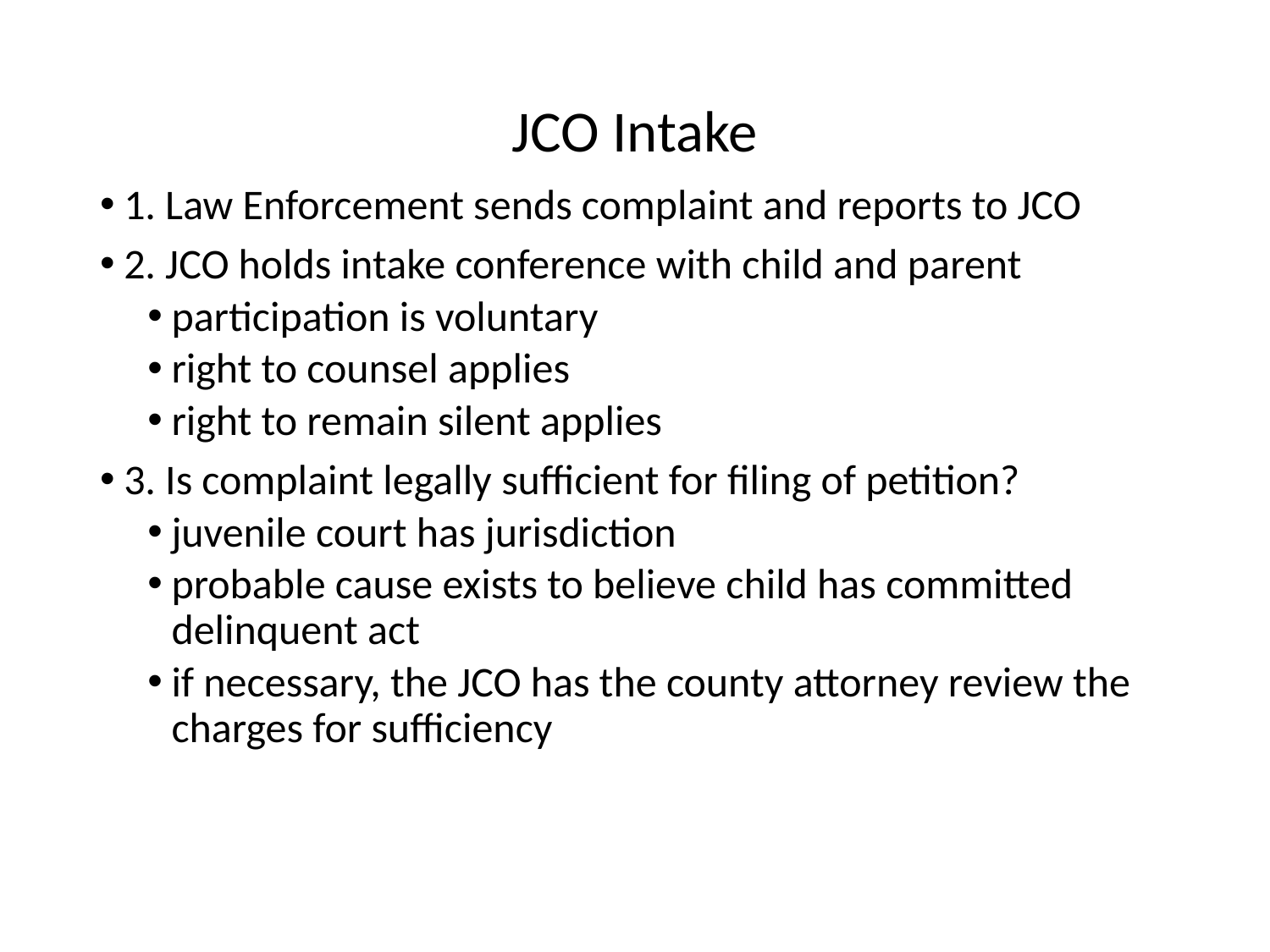

# JCO Intake
1. Law Enforcement sends complaint and reports to JCO
2. JCO holds intake conference with child and parent
participation is voluntary
right to counsel applies
right to remain silent applies
3. Is complaint legally sufficient for filing of petition?
juvenile court has jurisdiction
probable cause exists to believe child has committed delinquent act
if necessary, the JCO has the county attorney review the charges for sufficiency